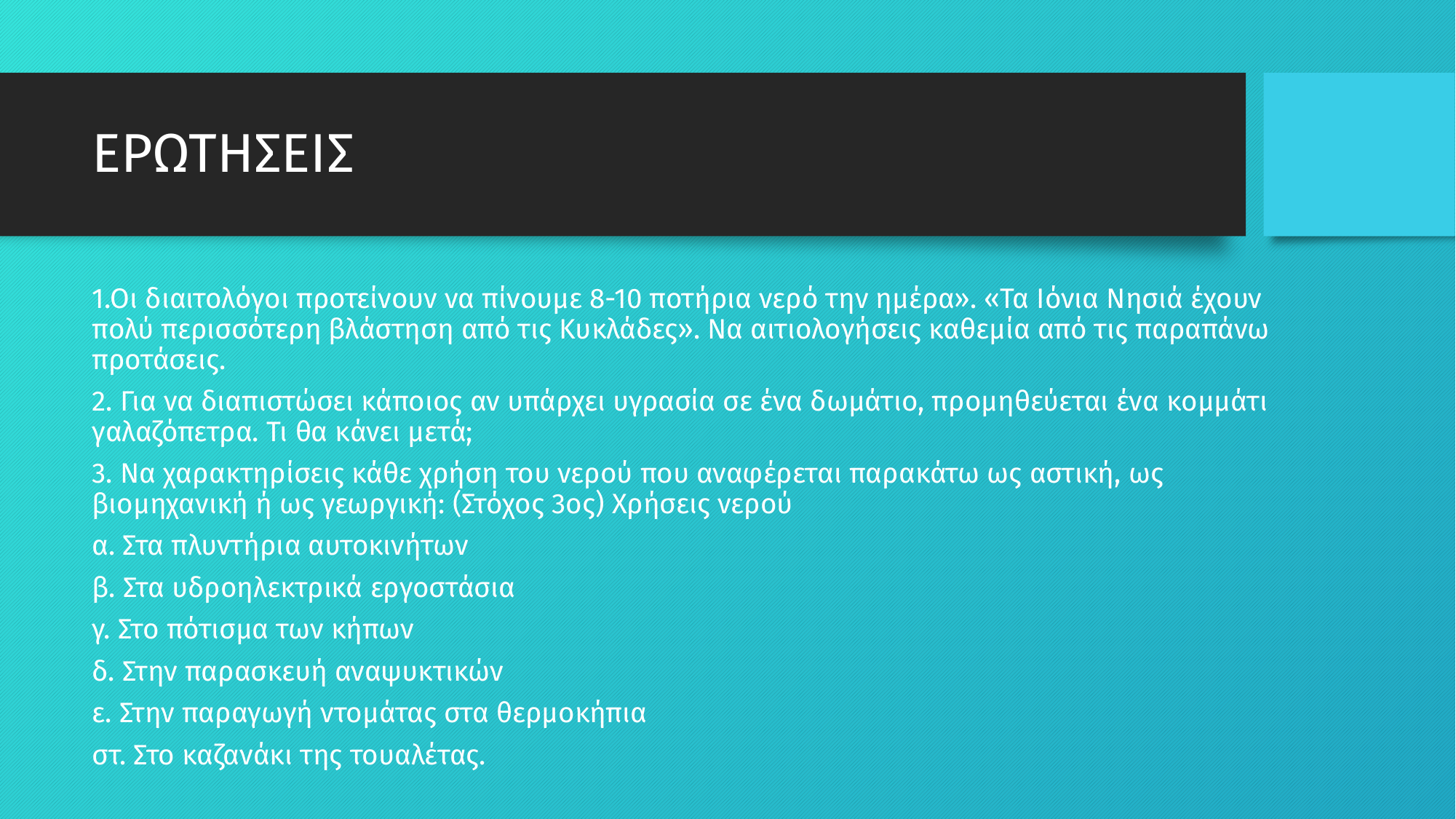

# ΕΡΩΤΗΣΕΙΣ
1.Οι διαιτολόγοι προτείνουν να πίνουμε 8-10 ποτήρια νερό την ημέρα». «Τα Ιόνια Νησιά έχουν πολύ περισσότερη βλάστηση από τις Κυκλάδες». Να αιτιολογήσεις καθεμία από τις παραπάνω προτάσεις.
2. Για να διαπιστώσει κάποιος αν υπάρχει υγρασία σε ένα δωμάτιο, προμηθεύεται ένα κομμάτι γαλαζόπετρα. Τι θα κάνει μετά;
3. Να χαρακτηρίσεις κάθε χρήση του νερού που αναφέρεται παρακάτω ως αστική, ως βιομηχανική ή ως γεωργική: (Στόχος 3ος) Χρήσεις νερού
α. Στα πλυντήρια αυτοκινήτων
β. Στα υδροηλεκτρικά εργοστάσια
γ. Στο πότισμα των κήπων
δ. Στην παρασκευή αναψυκτικών
ε. Στην παραγωγή ντομάτας στα θερμοκήπια
στ. Στο καζανάκι της τουαλέτας.